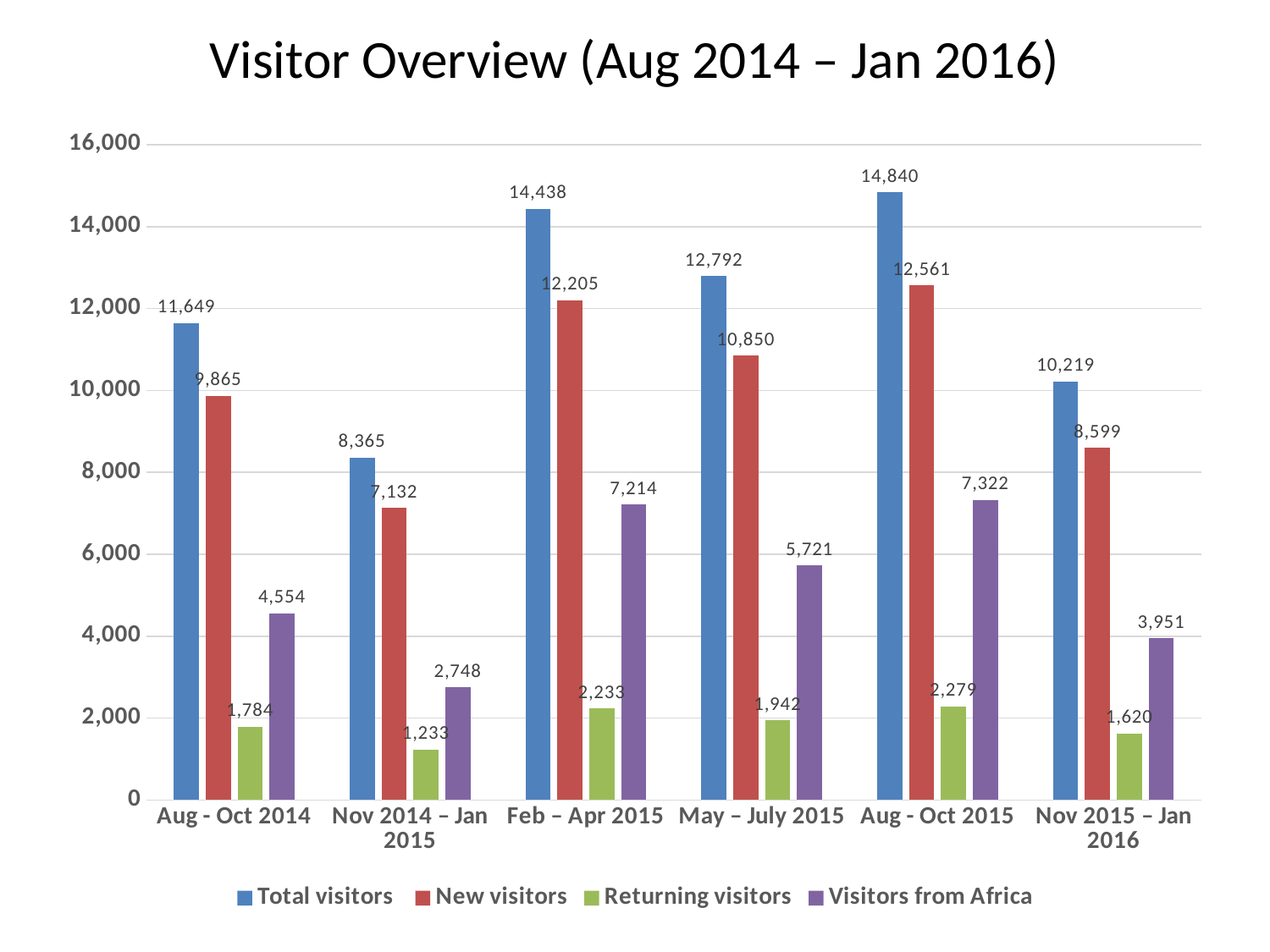

# Visitor Overview (Aug 2014 – Jan 2016)

### Chart

| Category | Total visitors  | New visitors | Returning visitors | Visitors from Africa |
|---|---|---|---|---|
| Aug - Oct 2014 | 11649.0 | 9865.0 | 1784.0 | 4554.0 |
| Nov 2014 – Jan 2015 | 8365.0 | 7132.0 | 1233.0 | 2748.0 |
| Feb – Apr 2015 | 14438.0 | 12205.0 | 2233.0 | 7214.0 |
| May – July 2015 | 12792.0 | 10850.0 | 1942.0 | 5721.0 |
| Aug - Oct 2015 | 14840.0 | 12561.0 | 2279.0 | 7322.0 |
| Nov 2015 – Jan 2016 | 10219.0 | 8599.0 | 1620.0 | 3951.0 |